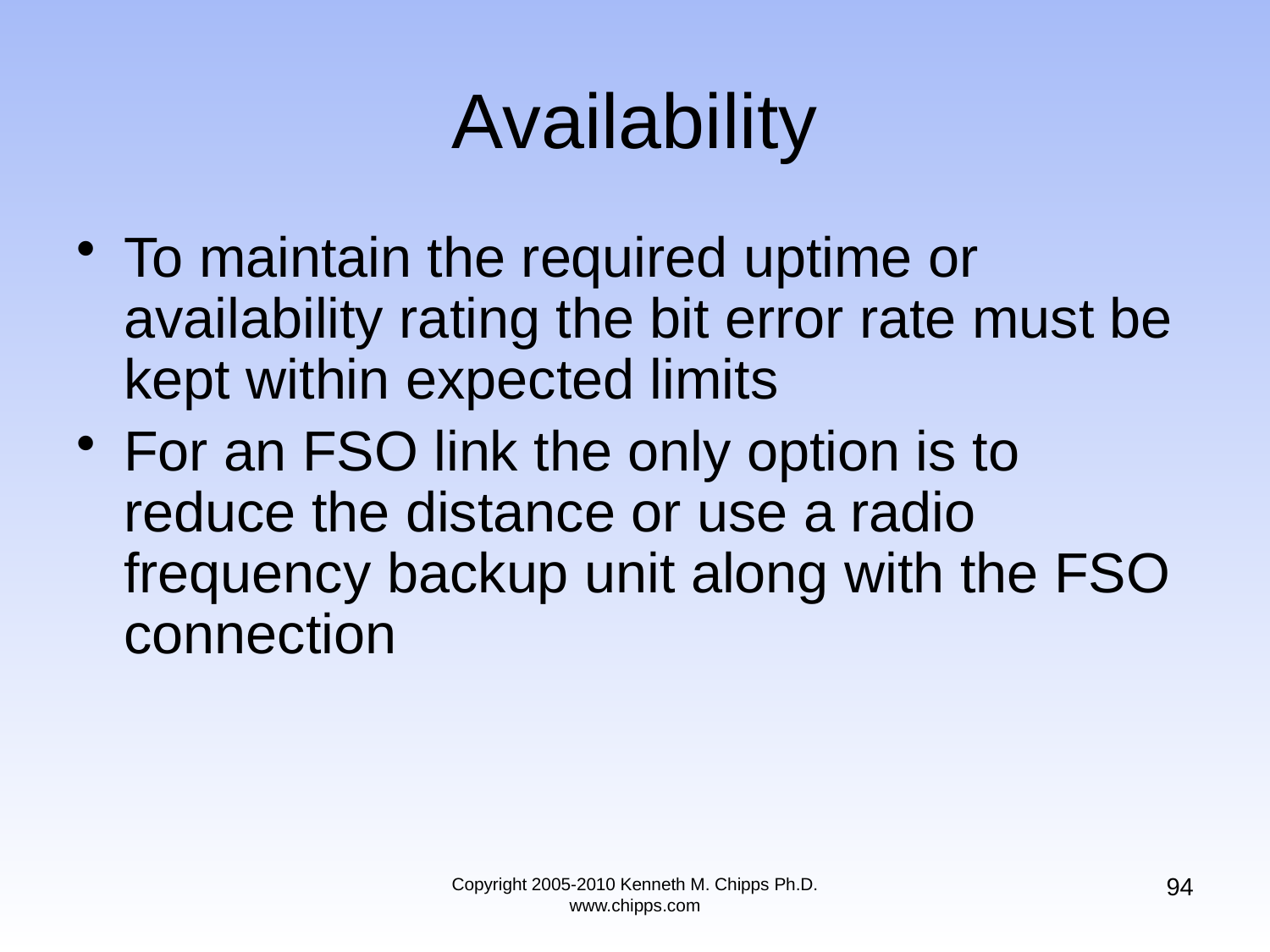

# Availability
To maintain the required uptime or availability rating the bit error rate must be kept within expected limits
For an FSO link the only option is to reduce the distance or use a radio frequency backup unit along with the FSO connection
94
Copyright 2005-2010 Kenneth M. Chipps Ph.D. www.chipps.com